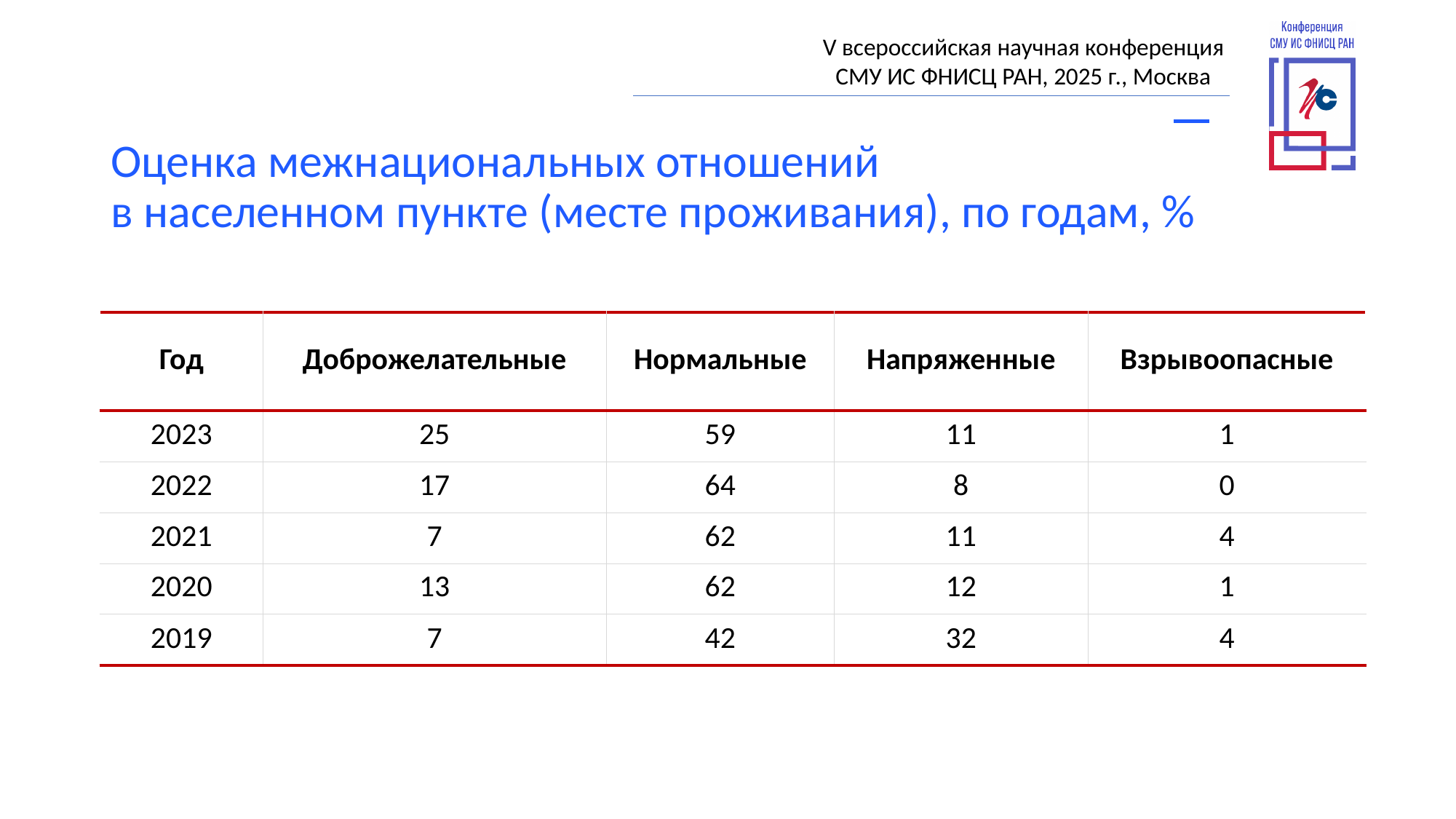

# Оценка межнациональных отношений в населенном пункте (месте проживания), по годам, %
| Год | Доброжелательные | Нормальные | Напряженные | Взрывоопасные |
| --- | --- | --- | --- | --- |
| 2023 | 25 | 59 | 11 | 1 |
| 2022 | 17 | 64 | 8 | 0 |
| 2021 | 7 | 62 | 11 | 4 |
| 2020 | 13 | 62 | 12 | 1 |
| 2019 | 7 | 42 | 32 | 4 |